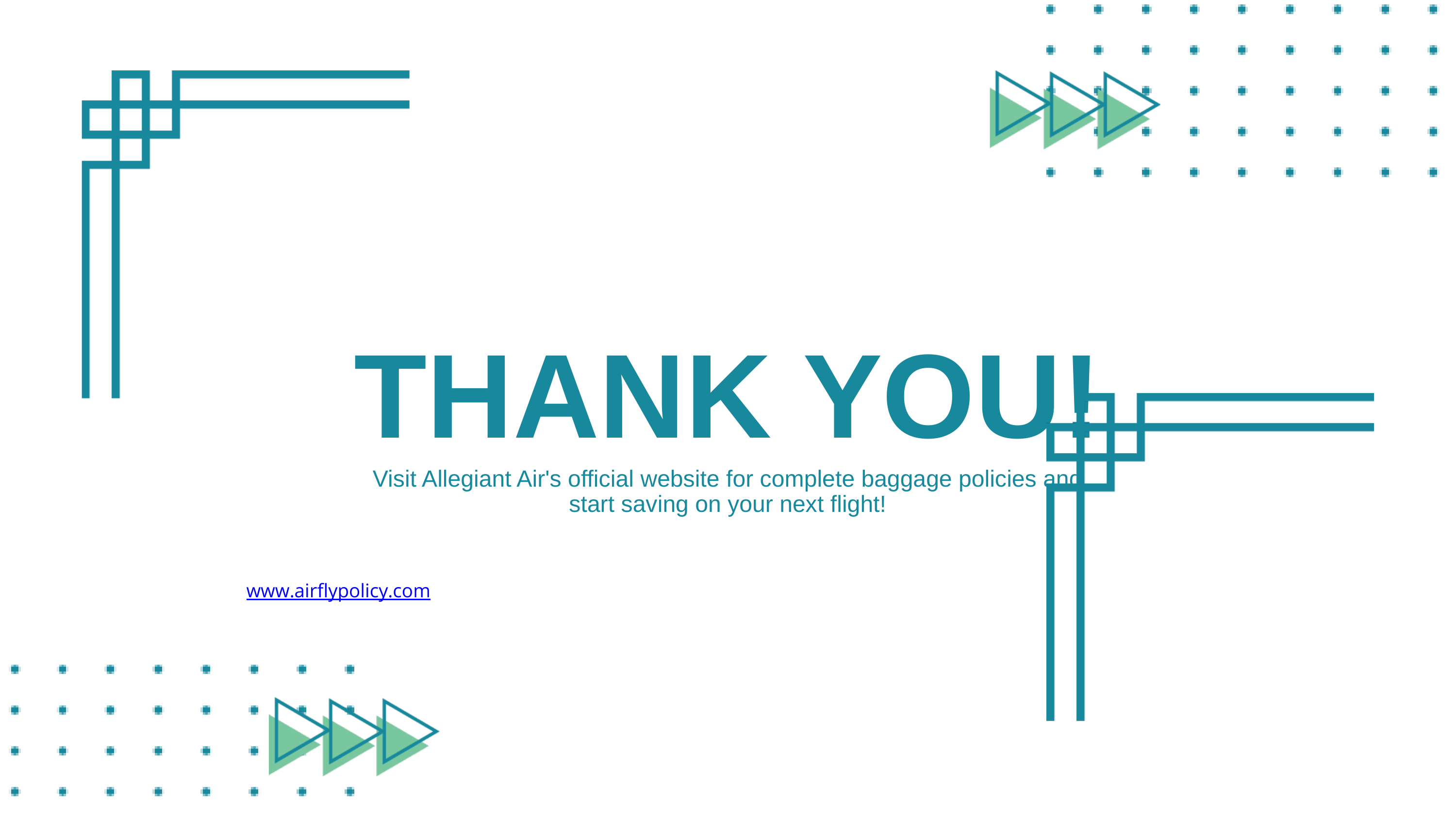

THANK YOU!

Visit Allegiant Air's official website for complete baggage policies and start saving on your next flight!
www.airflypolicy.com